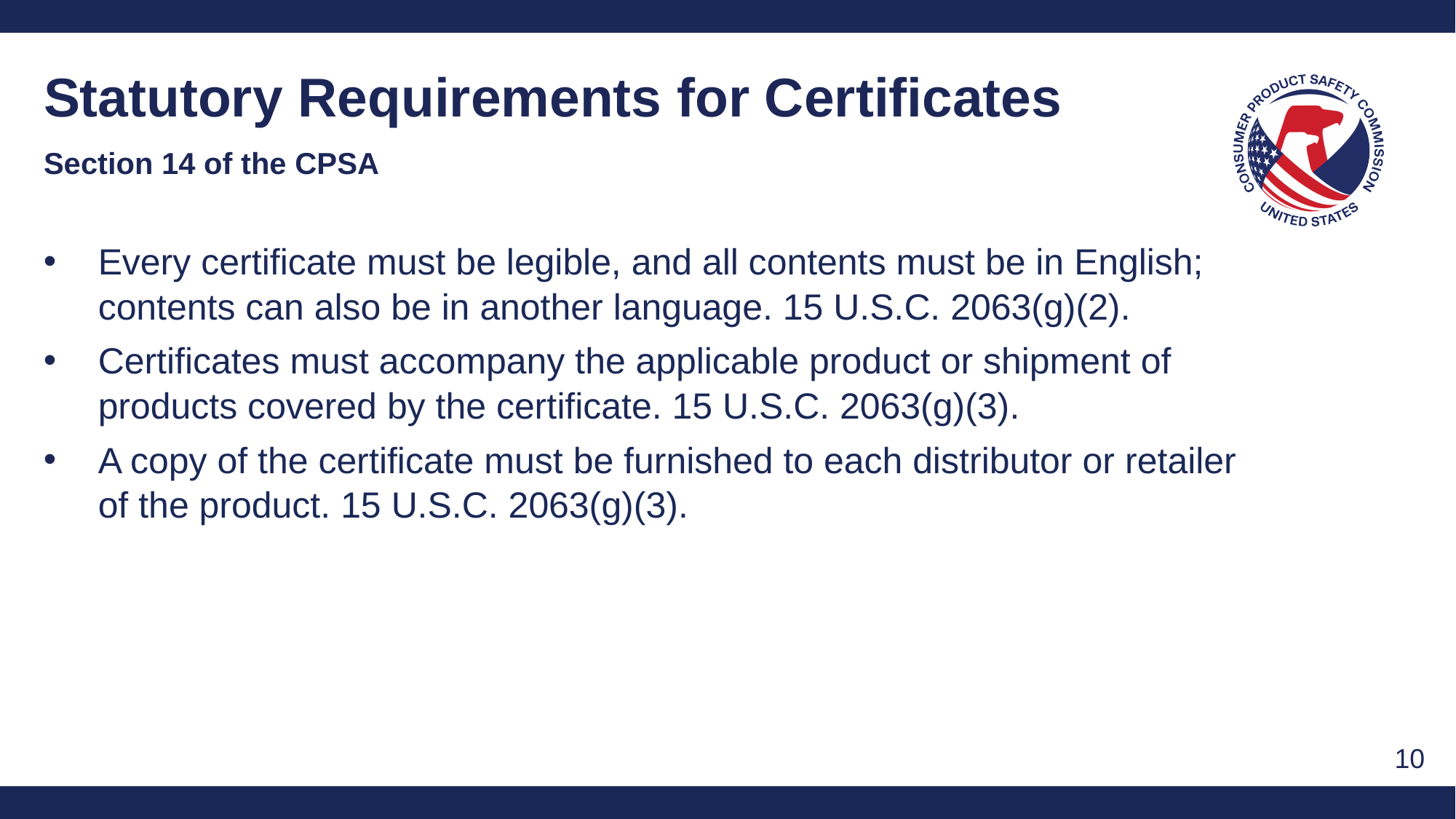

Statutory Requirements for Certificates
Section 14 of the CPSA

Every certificate must be legible, and all contents must be in English; contents can also be in another language. 15 U.S.C. 2063(g)(2).
Certificates must accompany the applicable product or shipment of products covered by the certificate. 15 U.S.C. 2063(g)(3).
A copy of the certificate must be furnished to each distributor or retailer of the product. 15 U.S.C. 2063(g)(3).